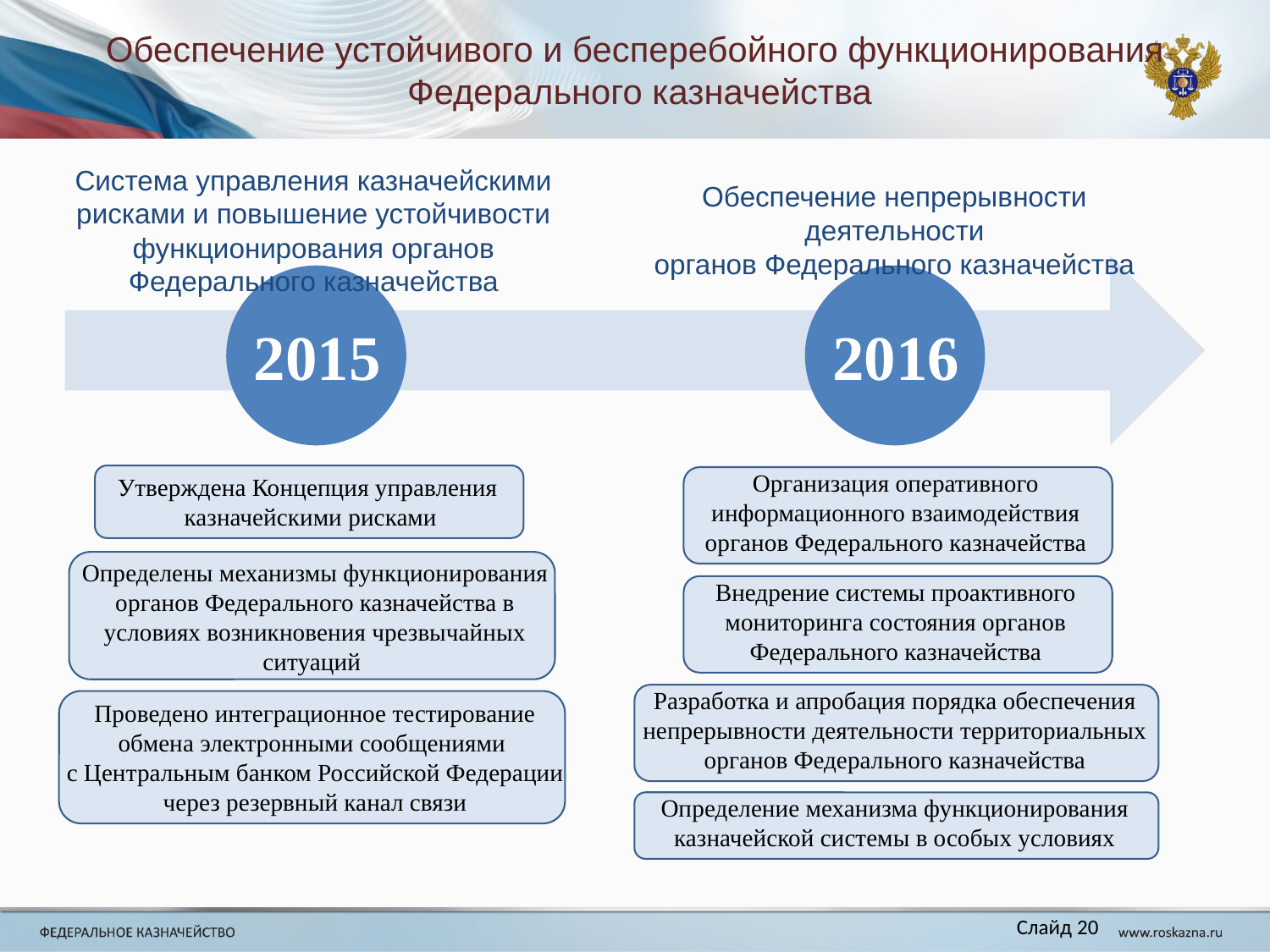

Обеспечение устойчивого и бесперебойного функционирования
 Федерального казначейства
Система управления казначейскими рисками и повышение устойчивости функционирования органов Федерального казначейства
Обеспечение непрерывности деятельности
органов Федерального казначейства

2015

2016
Организация оперативного информационного взаимодействия органов Федерального казначейства
Утверждена Концепция управления
казначейскими рисками

Определены механизмы функционирования органов Федерального казначейства в условиях возникновения чрезвычайных ситуаций

Внедрение системы проактивного мониторинга состояния органов Федерального казначейства

Разработка и апробация порядка обеспечения непрерывности деятельности территориальных органов Федерального казначейства

Проведено интеграционное тестирование обмена электронными сообщениями
с Центральным банком Российской Федерации через резервный канал связи

Определение механизма функционирования казначейской системы в особых условиях

Слайд 20